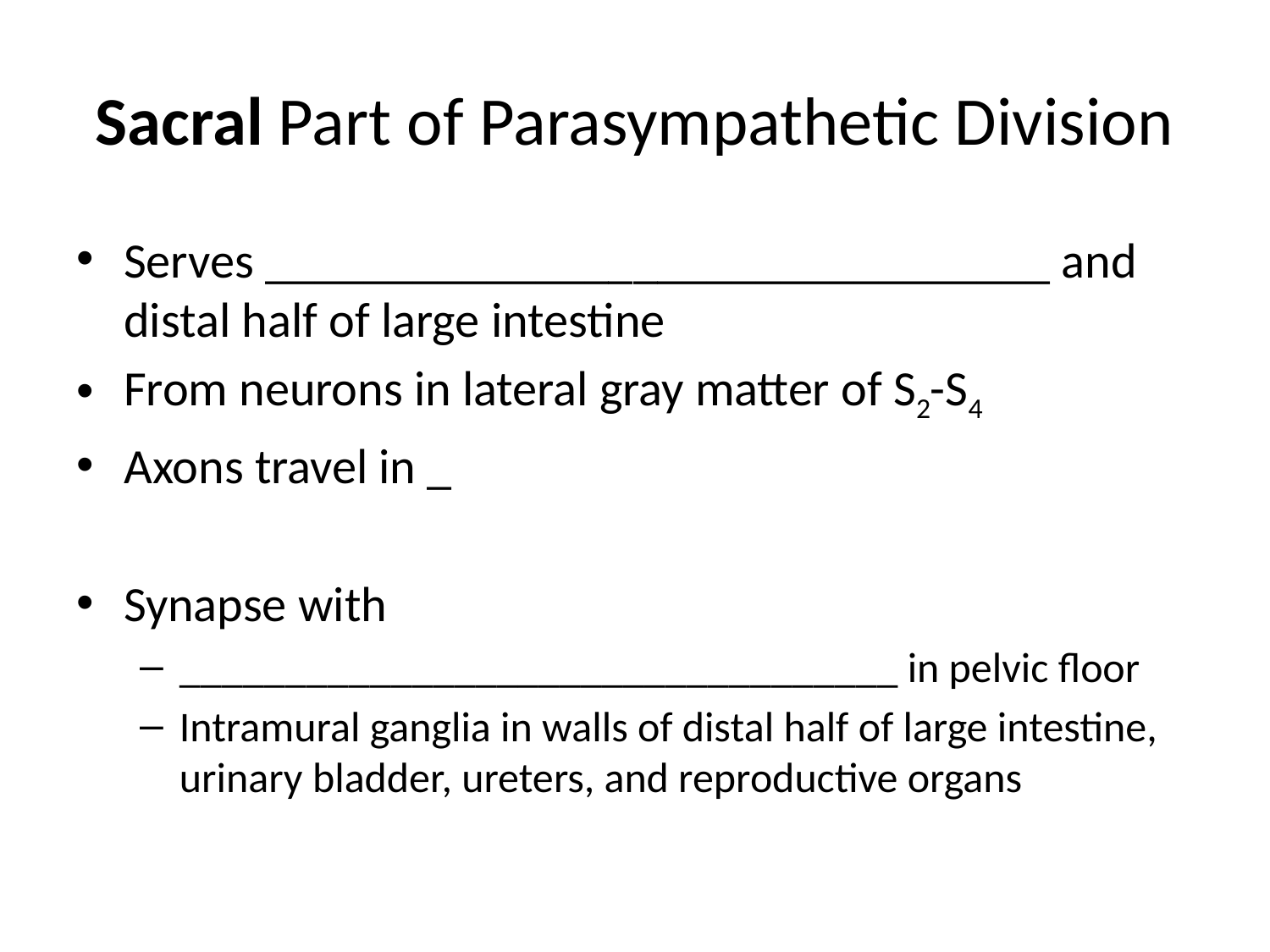

# Sacral Part of Parasympathetic Division
Serves ________________________________ and distal half of large intestine
From neurons in lateral gray matter of S2-S4
Axons travel in _

Synapse with
__________________________________ in pelvic floor
Intramural ganglia in walls of distal half of large intestine, urinary bladder, ureters, and reproductive organs